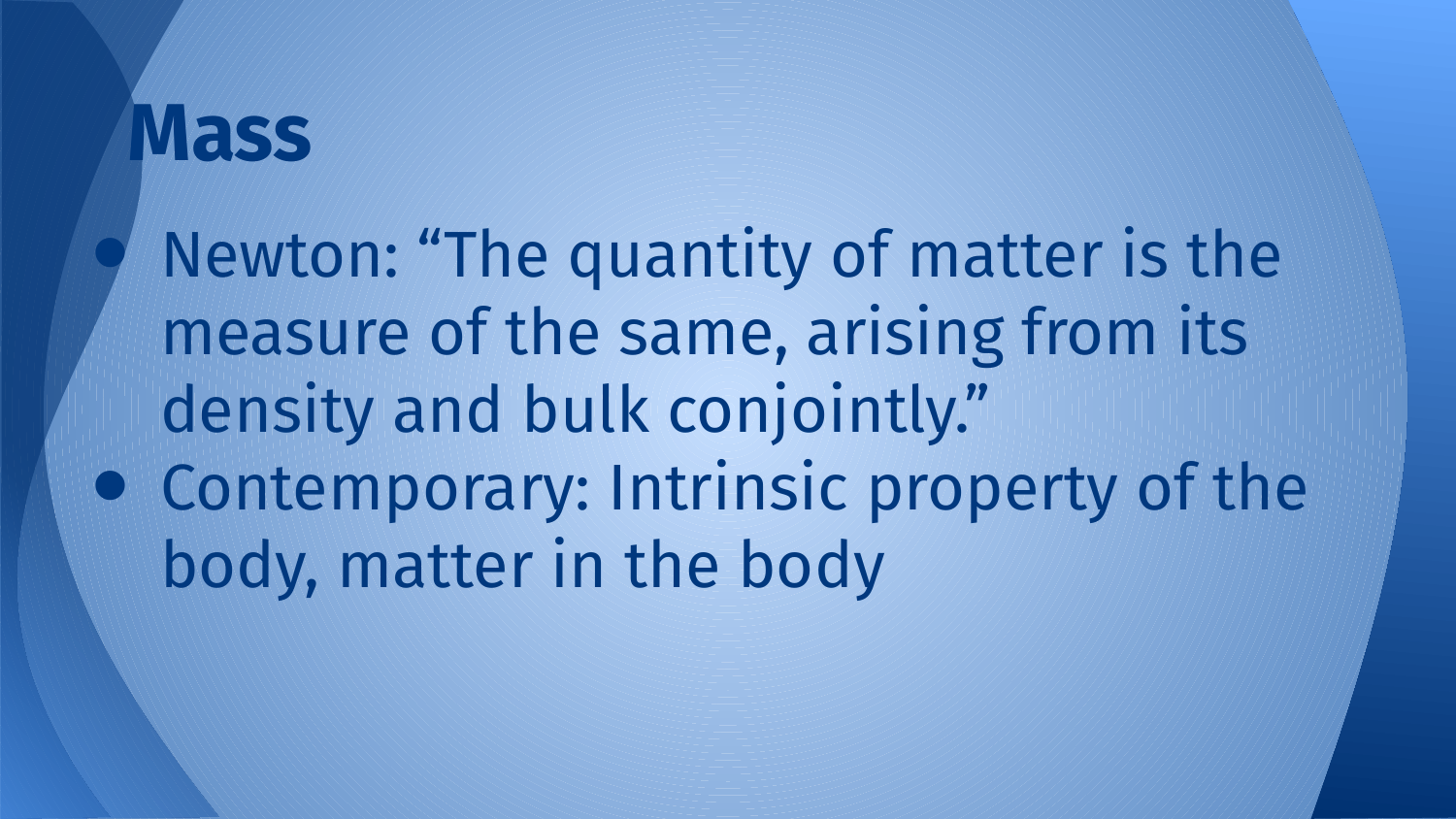

# Mass
Newton: “The quantity of matter is the measure of the same, arising from its density and bulk conjointly.”
Contemporary: Intrinsic property of the body, matter in the body